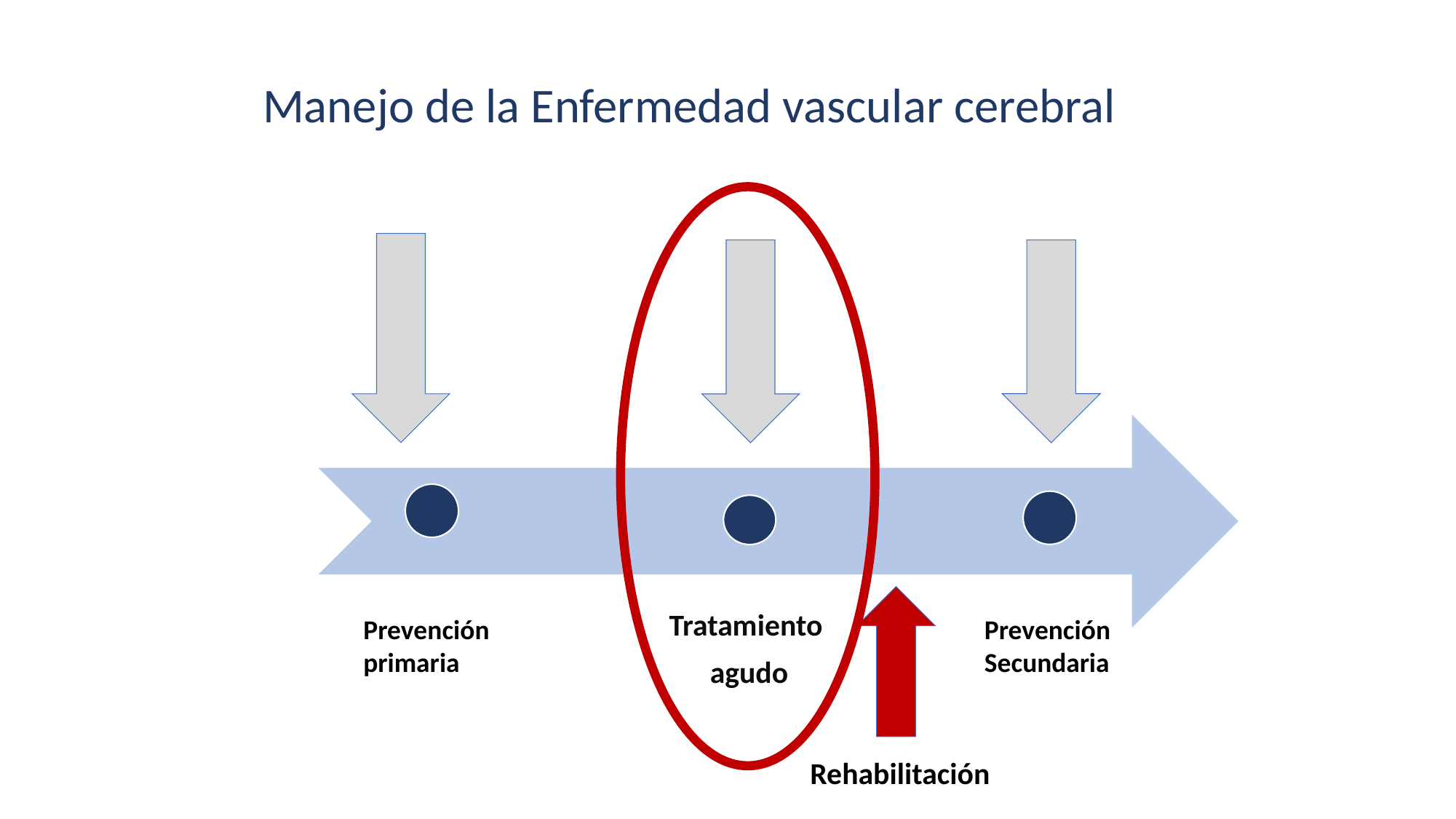

# Manejo de la Enfermedad vascular cerebral

Tratamiento
agudo
Manejo de prevención secundaria

Prevención
primaria
Prevención
Secundaria
Rehabilitación